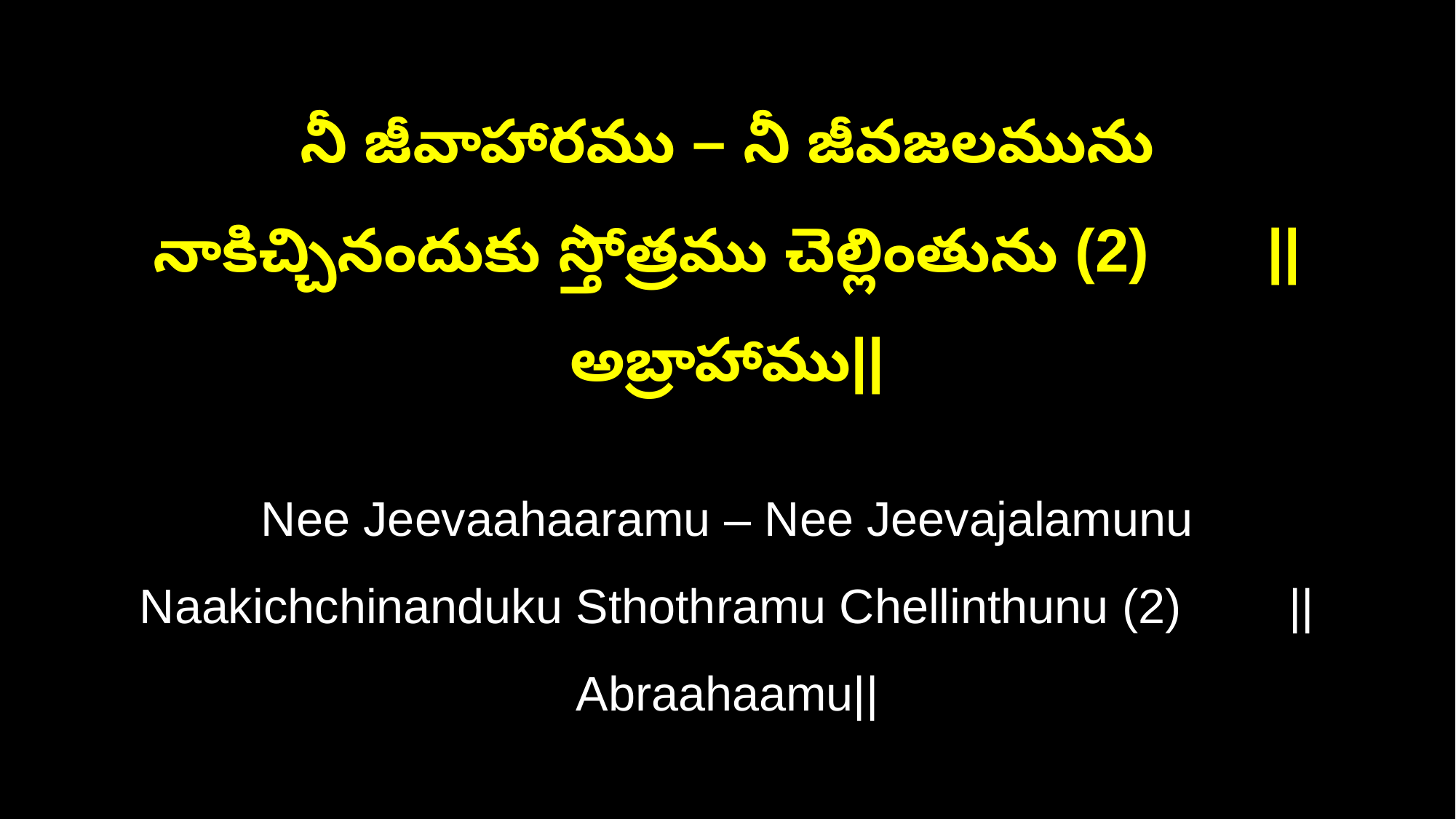

నీ జీవాహారము – నీ జీవజలమును
నాకిచ్చినందుకు స్తోత్రము చెల్లింతును (2)       ||అబ్రాహాము||
Nee Jeevaahaaramu – Nee Jeevajalamunu
Naakichchinanduku Sthothramu Chellinthunu (2)        ||Abraahaamu||